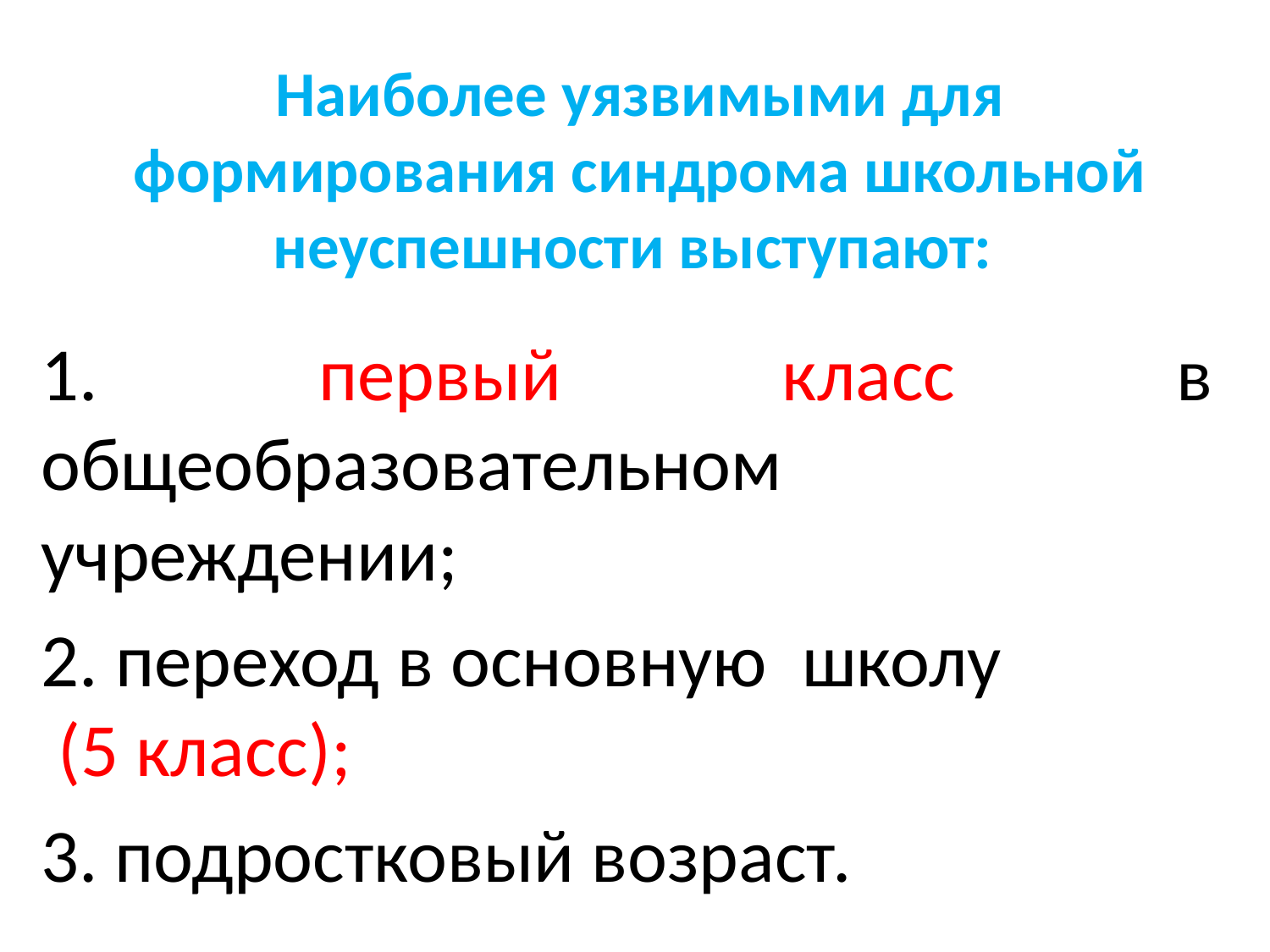

# Наиболее уязвимыми для формирования синдрома школьной неуспешности выступают:
1. первый класс в общеобразовательном учреждении;
2. переход в основную  школу              (5 класс);
3. подростковый возраст.